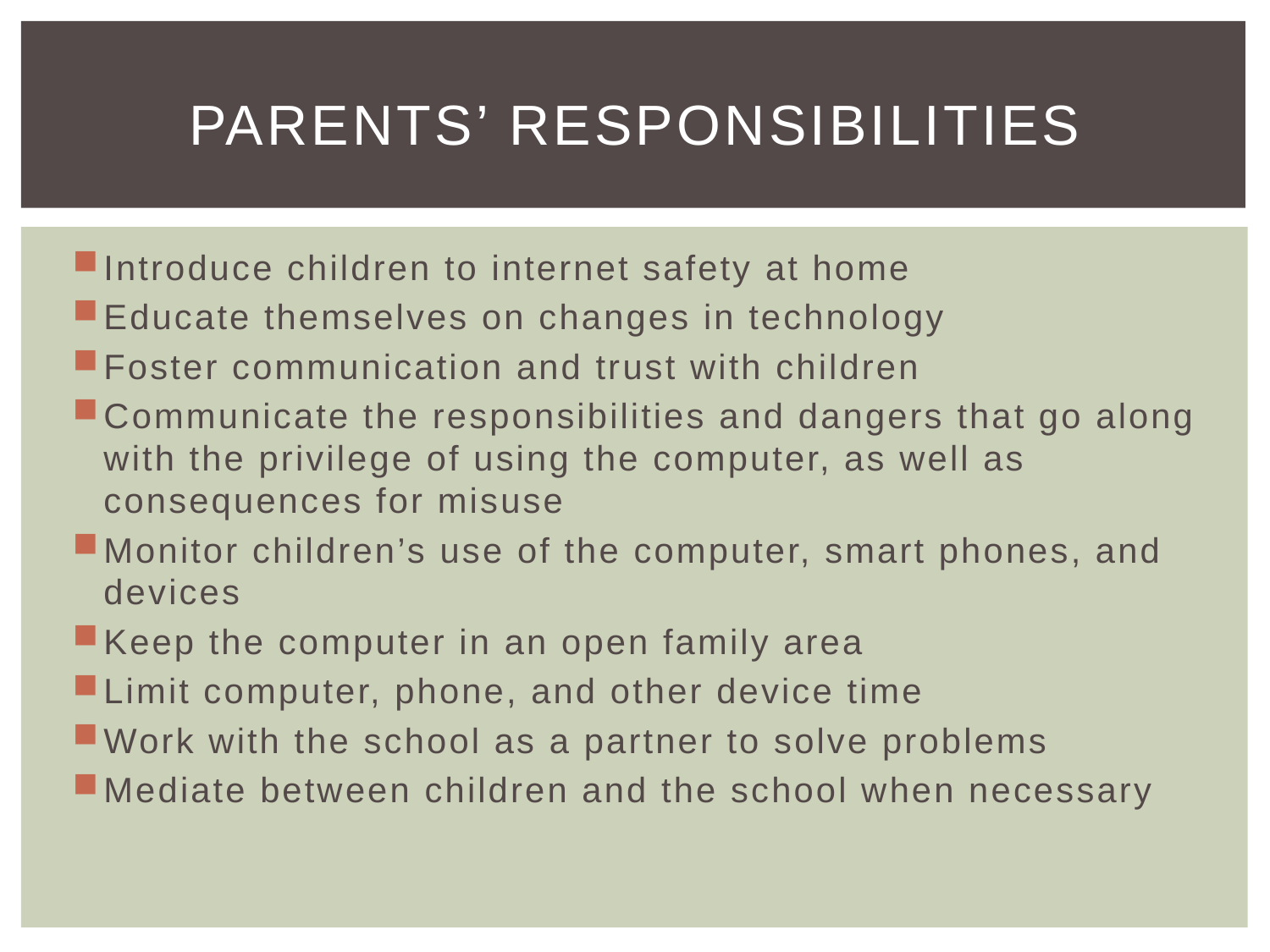

# Parents’ Responsibilities
Introduce children to internet safety at home
Educate themselves on changes in technology
Foster communication and trust with children
Communicate the responsibilities and dangers that go along with the privilege of using the computer, as well as consequences for misuse
Monitor children’s use of the computer, smart phones, and devices
Keep the computer in an open family area
Limit computer, phone, and other device time
Work with the school as a partner to solve problems
Mediate between children and the school when necessary